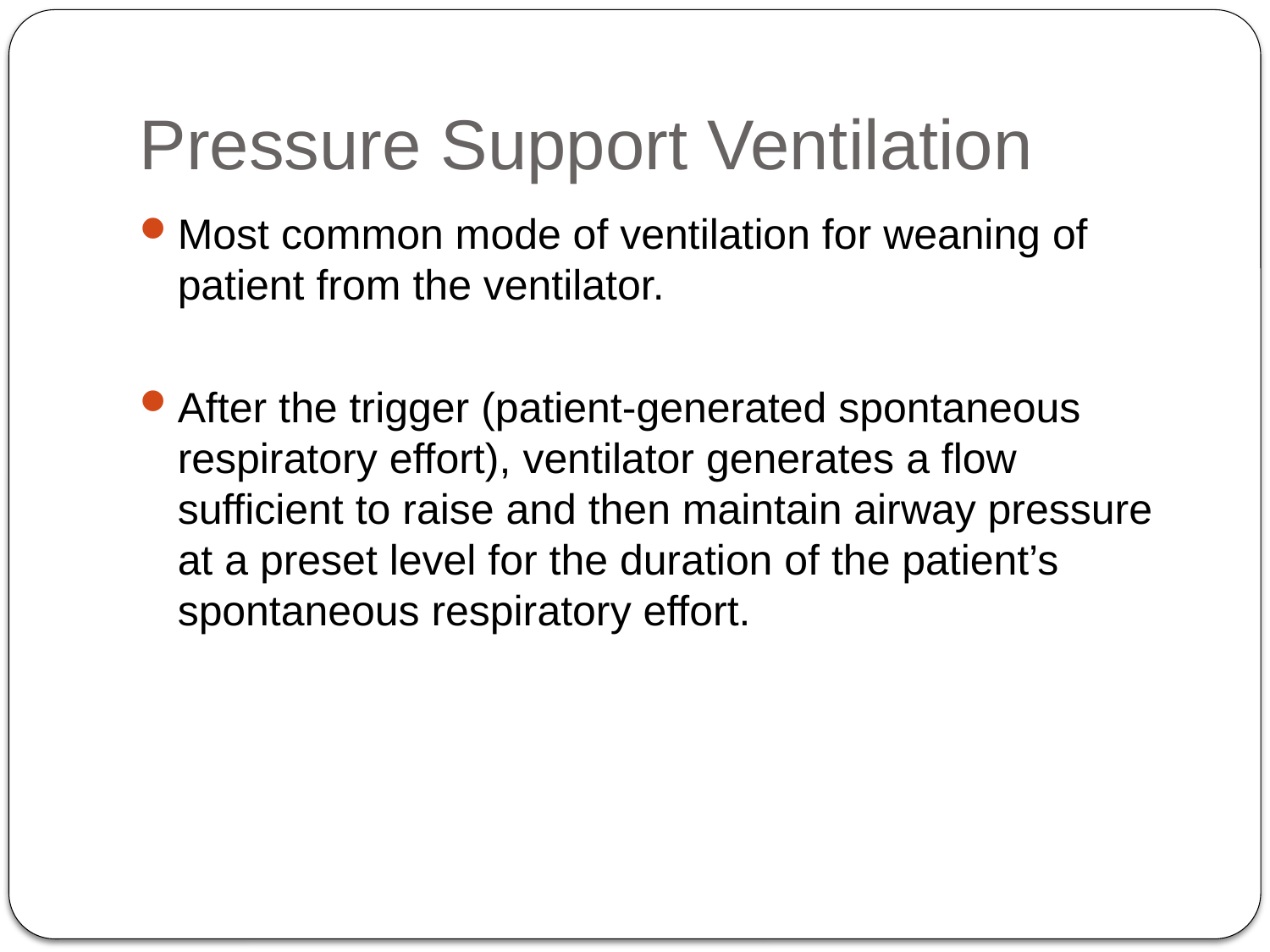

# Pressure Support Ventilation
Most common mode of ventilation for weaning of patient from the ventilator.

After the trigger (patient-generated spontaneous respiratory effort), ventilator generates a flow sufficient to raise and then maintain airway pressure at a preset level for the duration of the patient’s spontaneous respiratory effort.